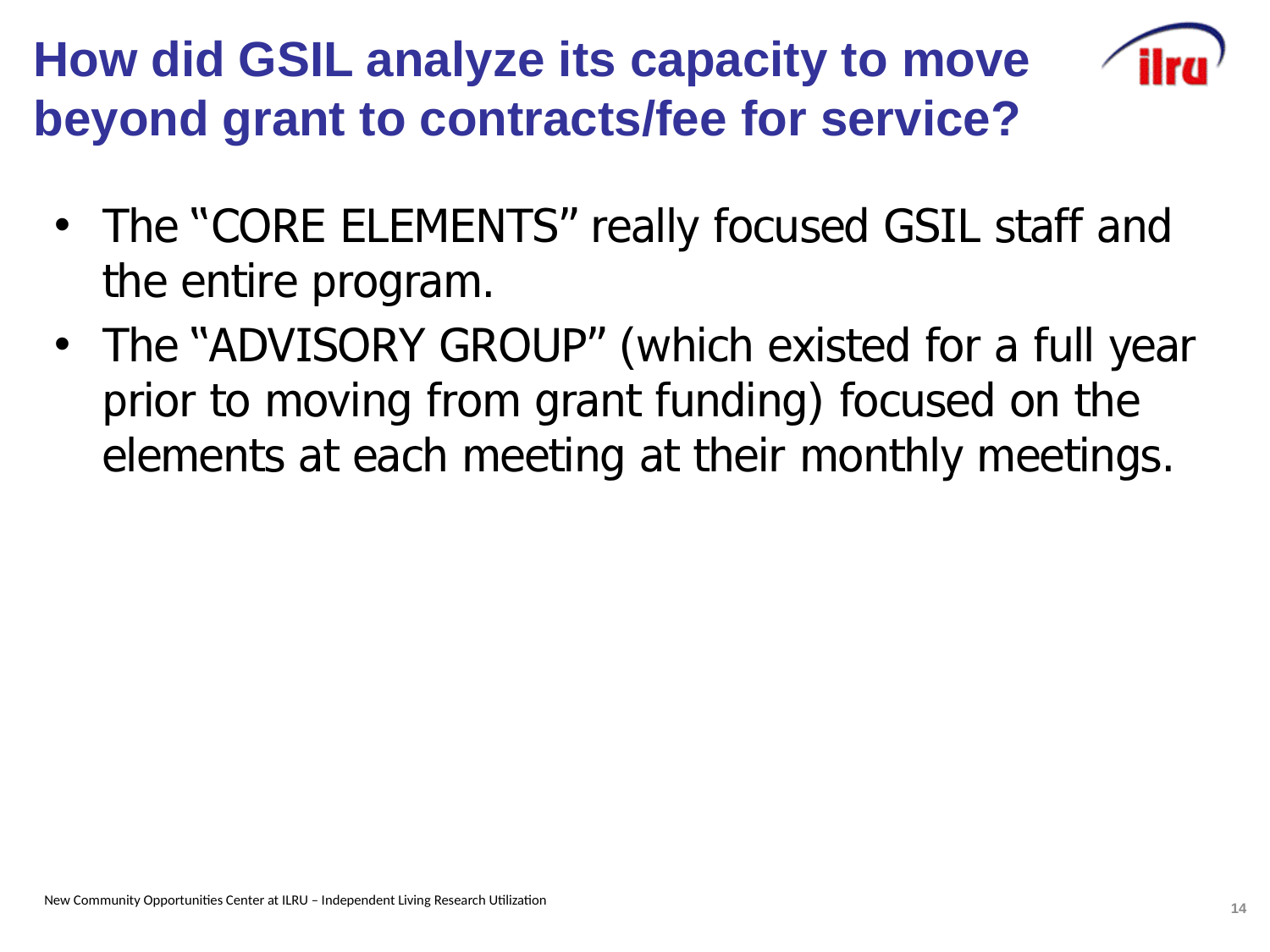

# How did GSIL analyze its capacity to move beyond grant to contracts/fee for service?
The “CORE ELEMENTS” really focused GSIL staff and the entire program.
The “ADVISORY GROUP” (which existed for a full year prior to moving from grant funding) focused on the elements at each meeting at their monthly meetings.

14
New Community Opportunities Center at ILRU – Independent Living Research Utilization